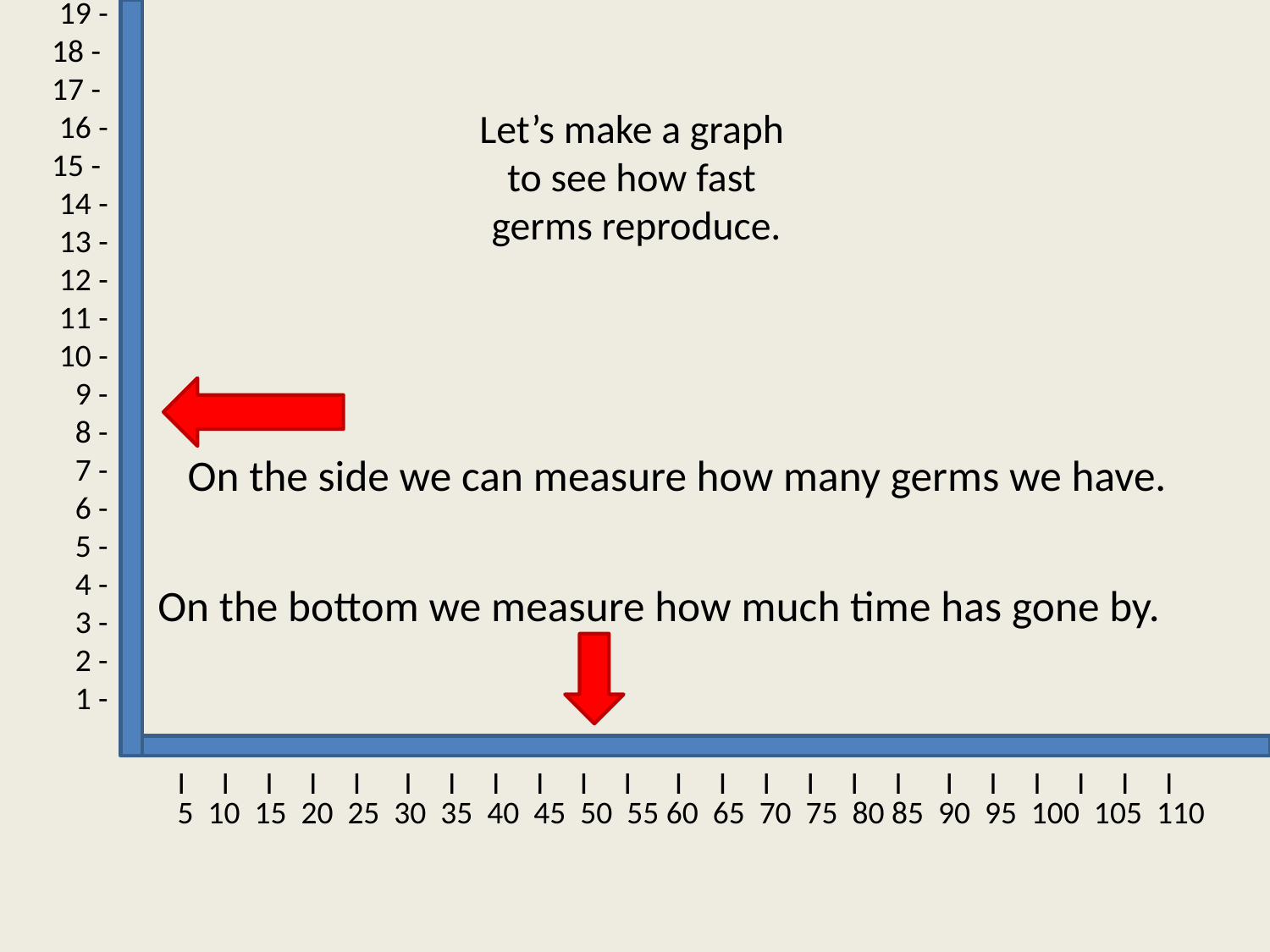

19 -
18 -
17 -
16 -
15 -
14 -
13 -
12 -
11 -
10 -
9 -
8 -
7 -
6 -
5 -
4 -
3 -
2 -
1 -
# Let’s make a graph to see how fast germs reproduce.

On the side we can measure how many germs we have.
On the bottom we measure how much time has gone by.

I     I     I     I     I      I     I     I     I     I     I      I     I     I     I     I     I      I     I     I     I     I     I
5  10  15  20  25  30  35  40  45  50  55 60  65  70  75  80 85  90  95  100  105  110